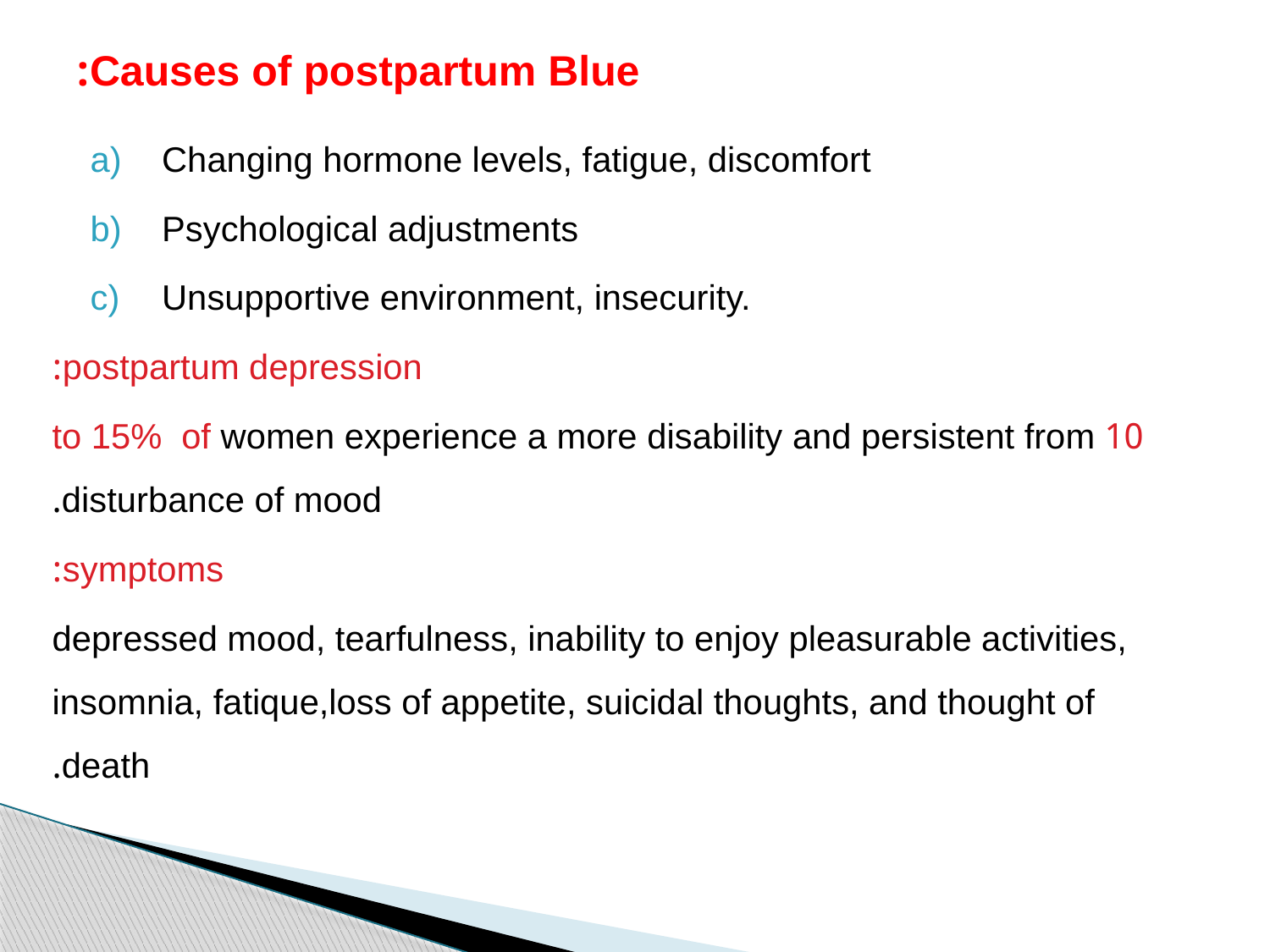

# Causes of postpartum Blue:
Changing hormone levels, fatigue, discomfort
Psychological adjustments
Unsupportive environment, insecurity.
postpartum depression:
10 to 15%  of women experience a more disability and persistent from disturbance of mood.
symptoms:
depressed mood, tearfulness, inability to enjoy pleasurable activities, insomnia, fatique,loss of appetite, suicidal thoughts, and thought of death.